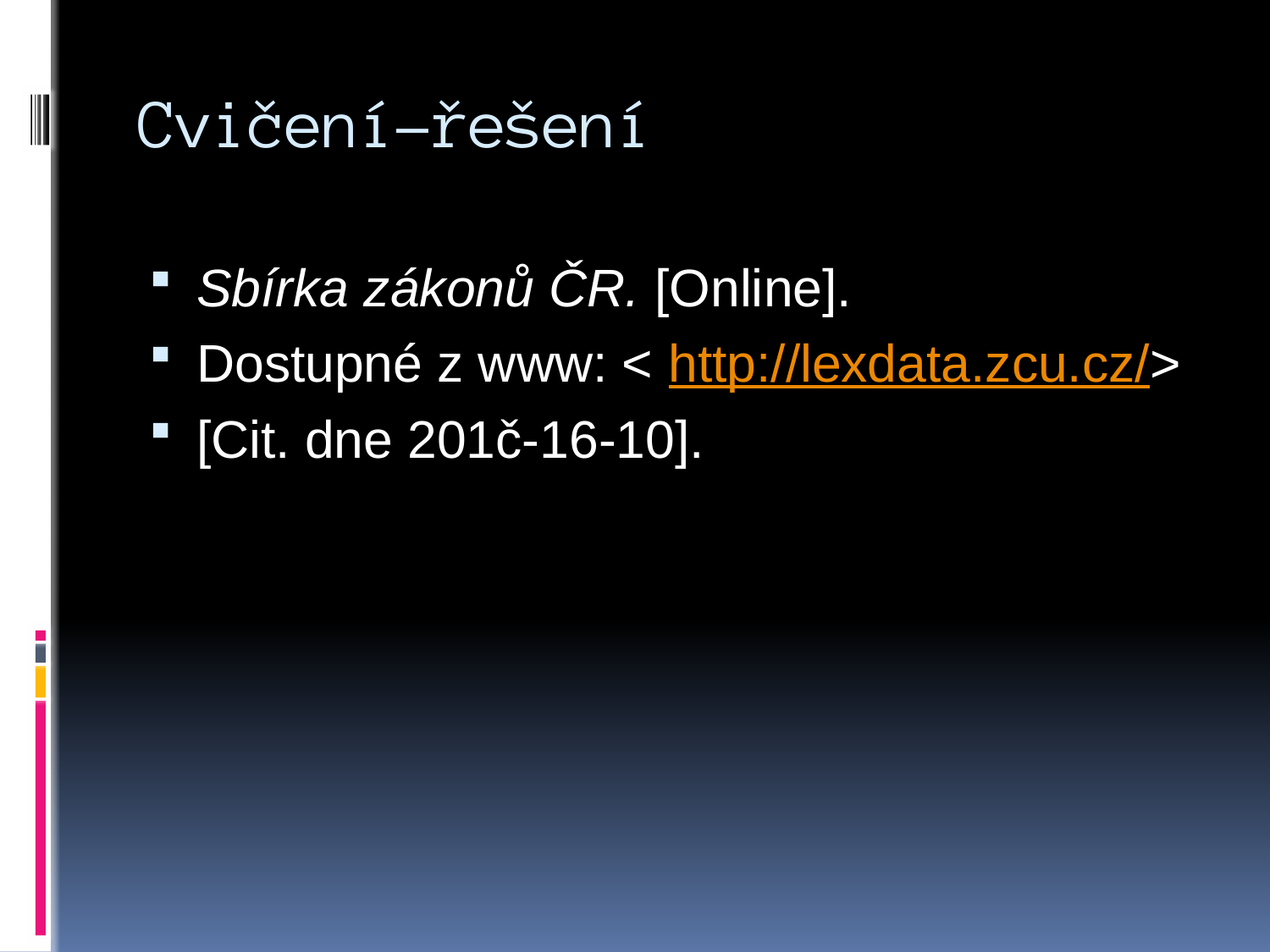

# Cvičení-řešení
Sbírka zákonů ČR. [Online].
Dostupné z www: < http://lexdata.zcu.cz/>
[Cit. dne 201č-16-10].